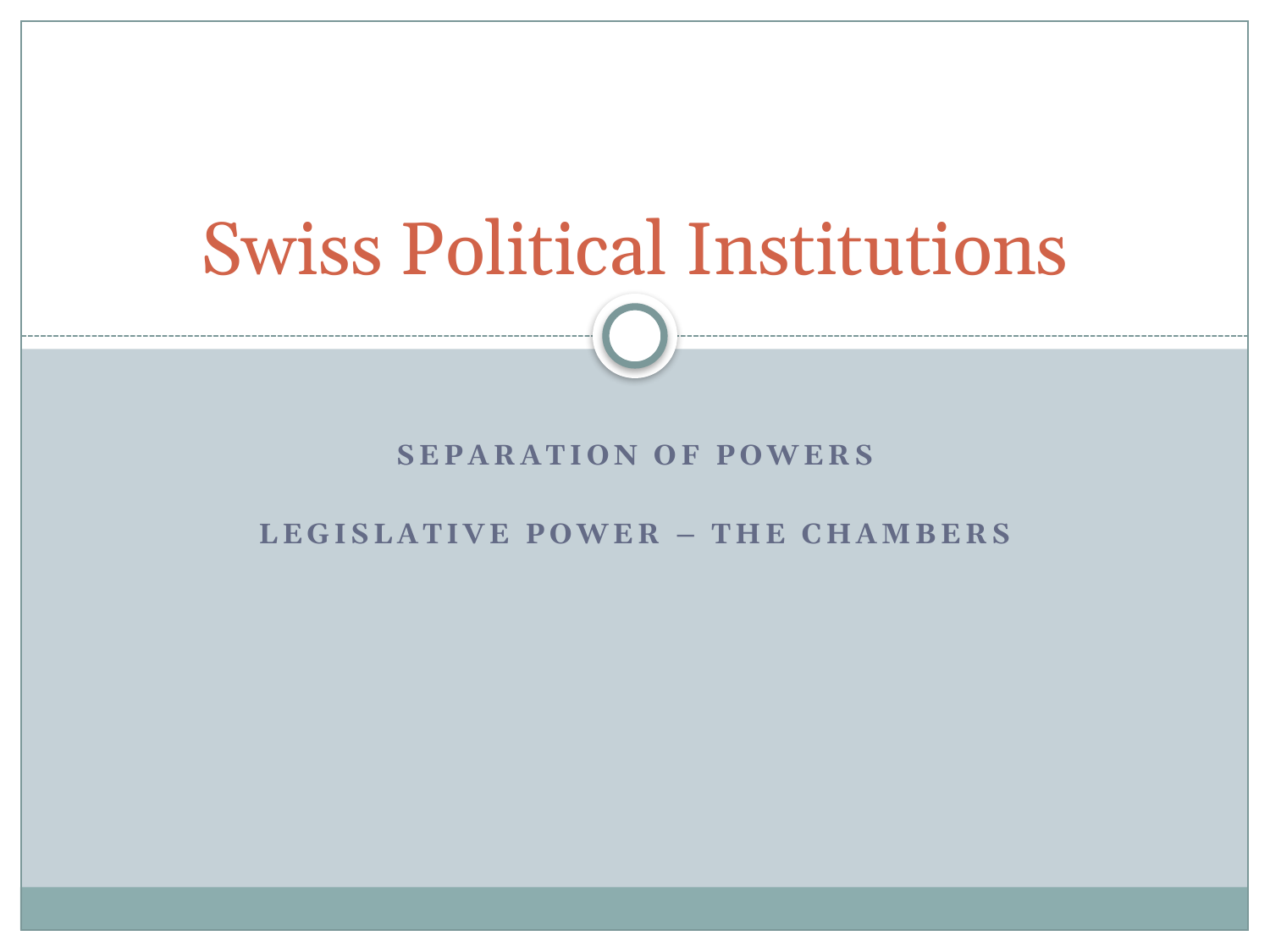

# Swiss Political Institutions

Separation of Powers

Legislative power – the chambers